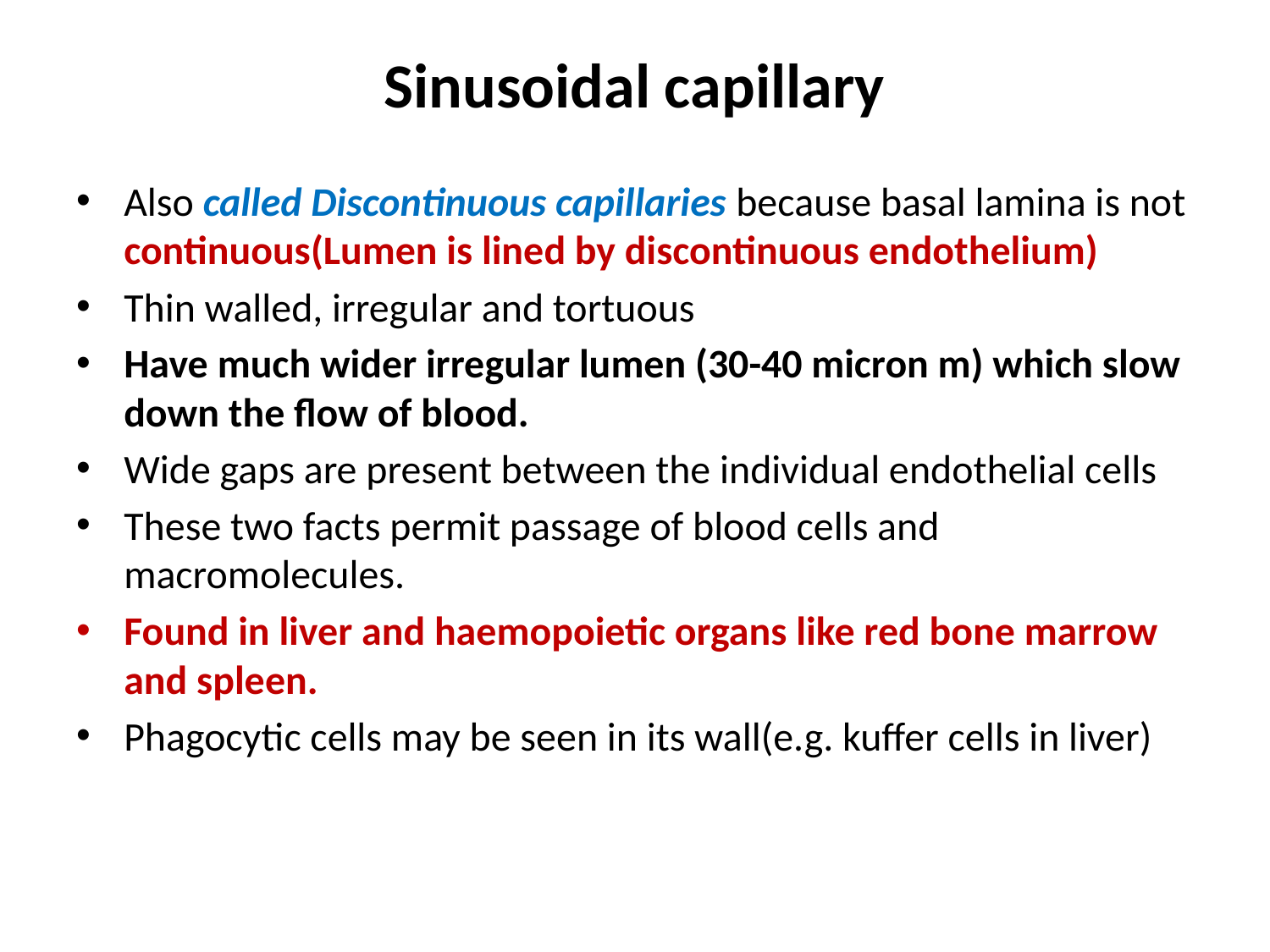

# Sinusoidal capillary
Also called Discontinuous capillaries because basal lamina is not continuous(Lumen is lined by discontinuous endothelium)
Thin walled, irregular and tortuous
Have much wider irregular lumen (30-40 micron m) which slow down the flow of blood.
Wide gaps are present between the individual endothelial cells
These two facts permit passage of blood cells and macromolecules.
Found in liver and haemopoietic organs like red bone marrow and spleen.
Phagocytic cells may be seen in its wall(e.g. kuffer cells in liver)